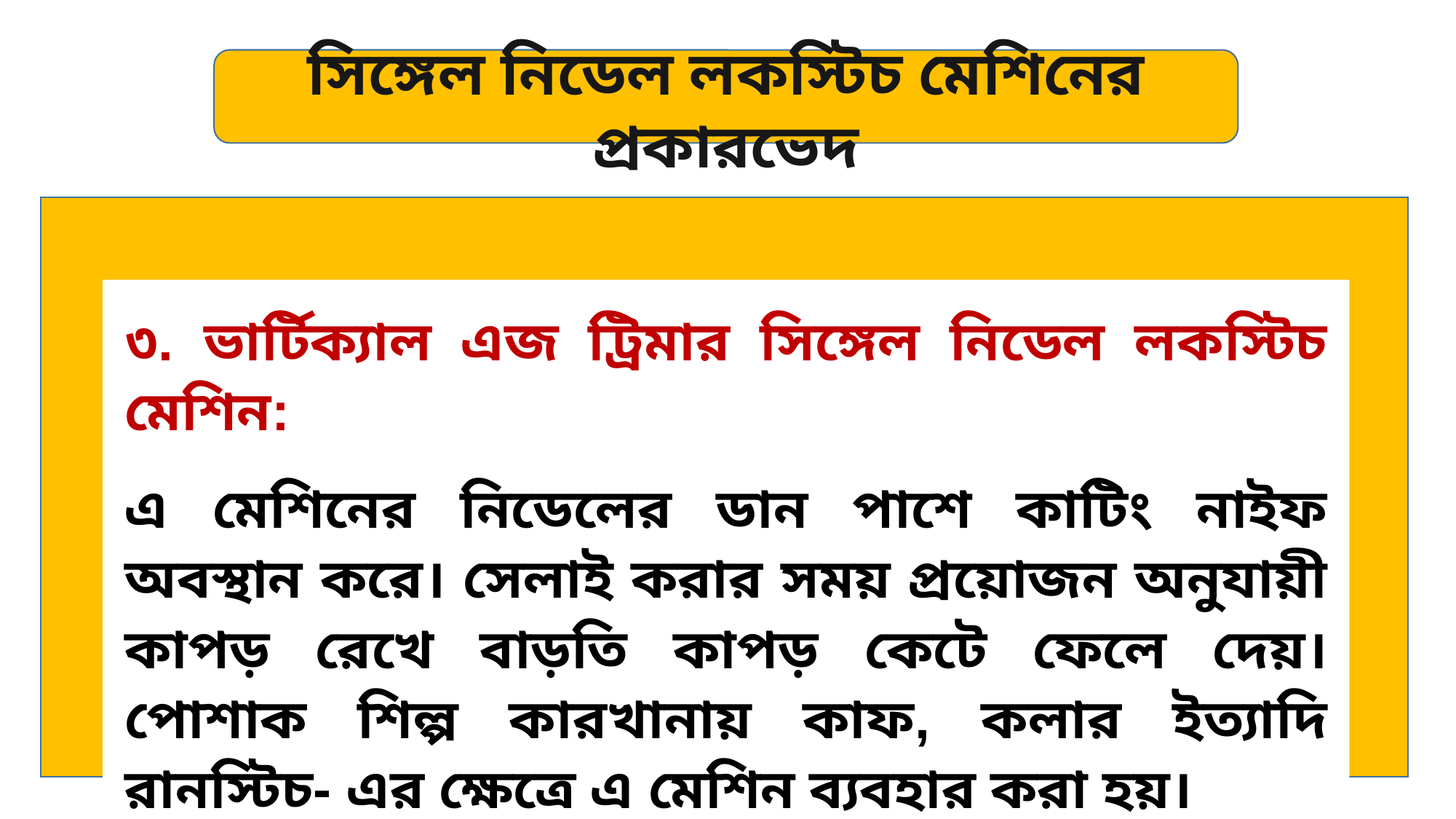

সিঙ্গেল নিডেল লকস্টিচ মেশিনের প্রকারভেদ

৩. ভার্টিক্যাল এজ ট্রিমার সিঙ্গেল নিডেল লকস্টিচ মেশিন:
এ মেশিনের নিডেলের ডান পাশে কাটিং নাইফ অবস্থান করে। সেলাই করার সময় প্রয়োজন অনুযায়ী কাপড় রেখে বাড়তি কাপড় কেটে ফেলে দেয়। পোশাক শিল্প কারখানায় কাফ, কলার ইত্যাদি রানস্টিচ- এর ক্ষেত্রে এ মেশিন ব্যবহার করা হয়।